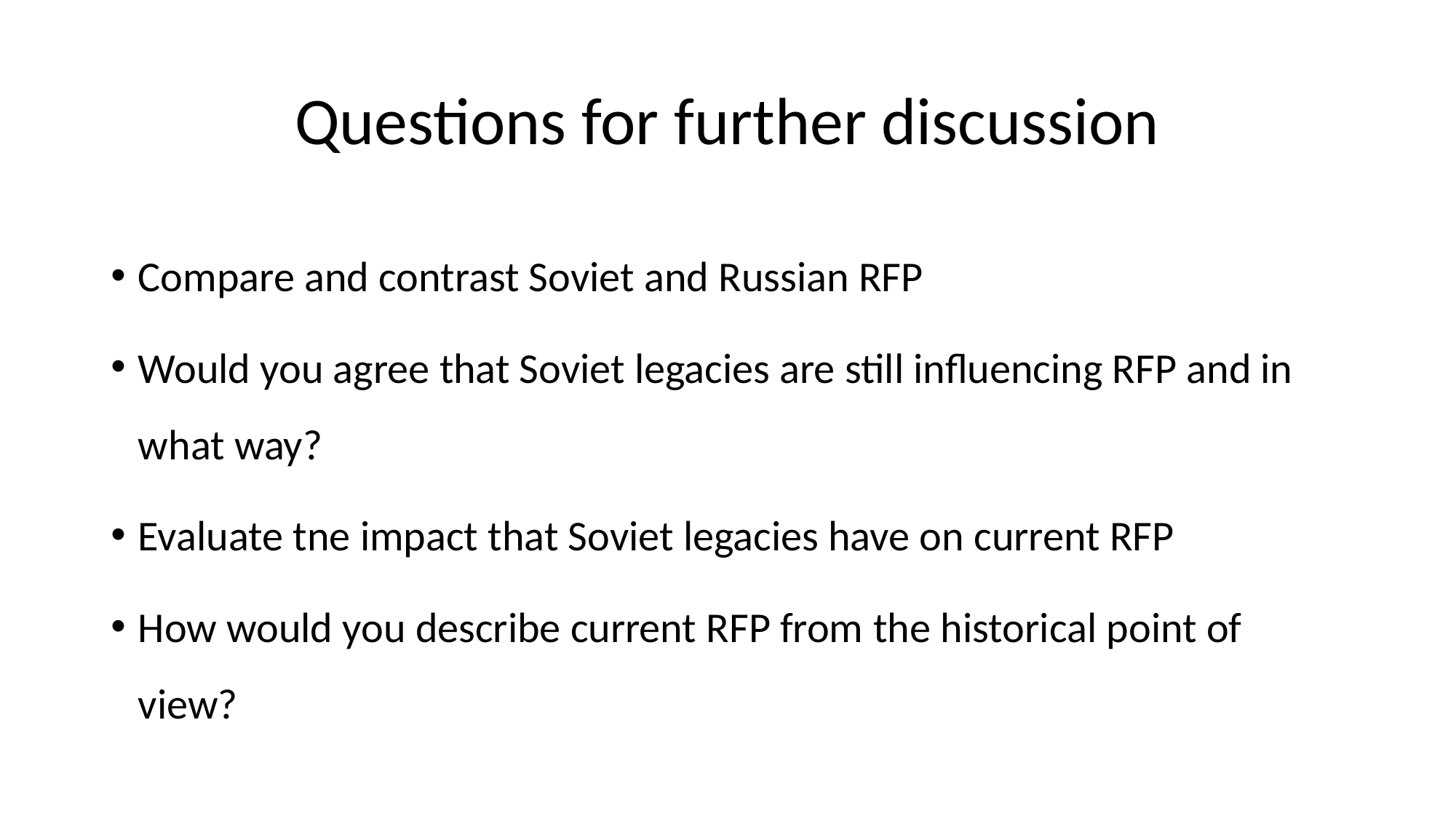

# Questions for further discussion
Compare and contrast Soviet and Russian RFP
Would you agree that Soviet legacies are still influencing RFP and in what way?
Evaluate tne impact that Soviet legacies have on current RFP
How would you describe current RFP from the historical point of view?